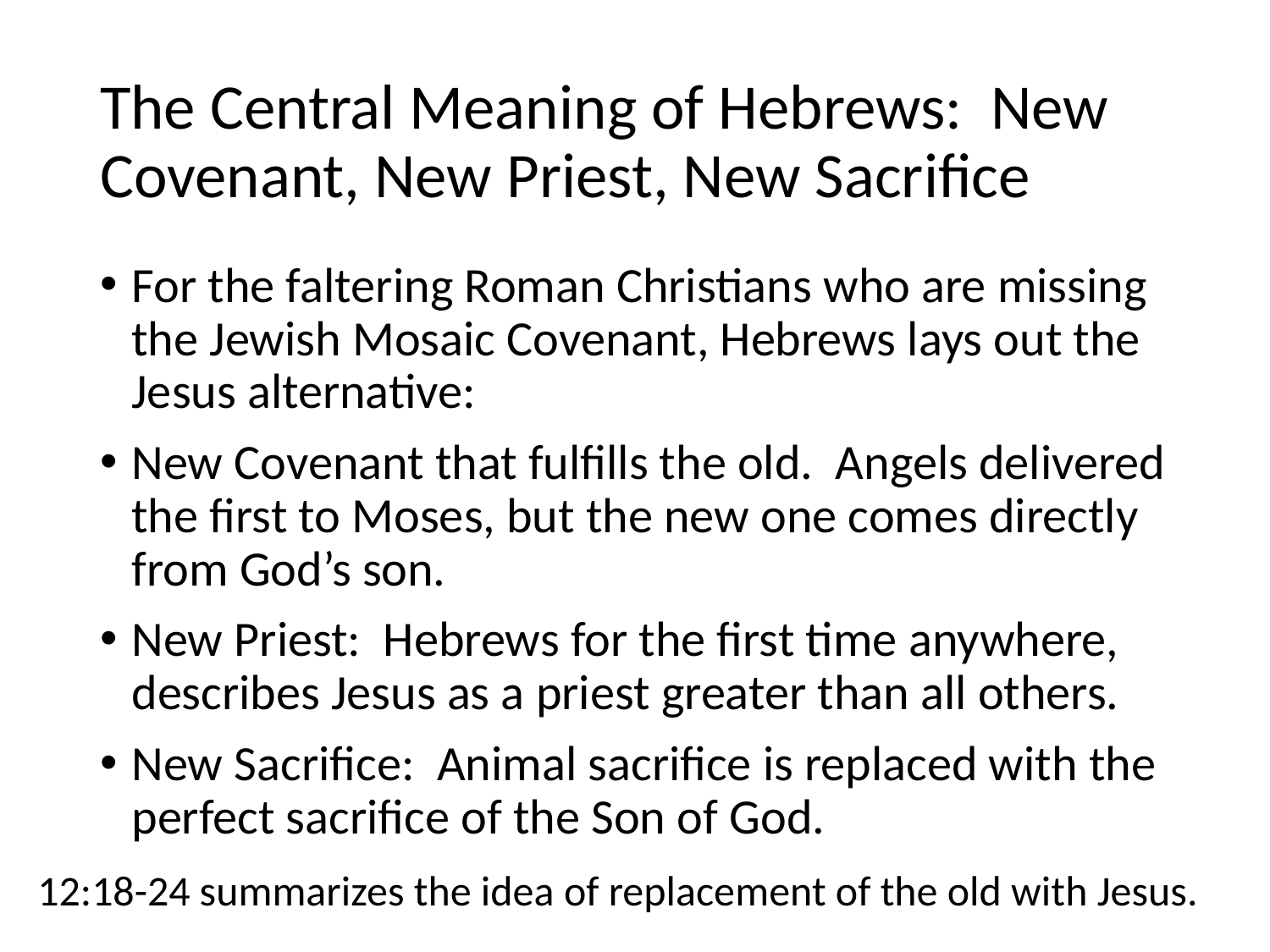

# The Central Meaning of Hebrews:  New Covenant, New Priest, New Sacrifice
For the faltering Roman Christians who are missing the Jewish Mosaic Covenant, Hebrews lays out the Jesus alternative:
New Covenant that fulfills the old.  Angels delivered the first to Moses, but the new one comes directly from God’s son.
New Priest:  Hebrews for the first time anywhere, describes Jesus as a priest greater than all others.
New Sacrifice:  Animal sacrifice is replaced with the perfect sacrifice of the Son of God.
12:18-24 summarizes the idea of replacement of the old with Jesus.